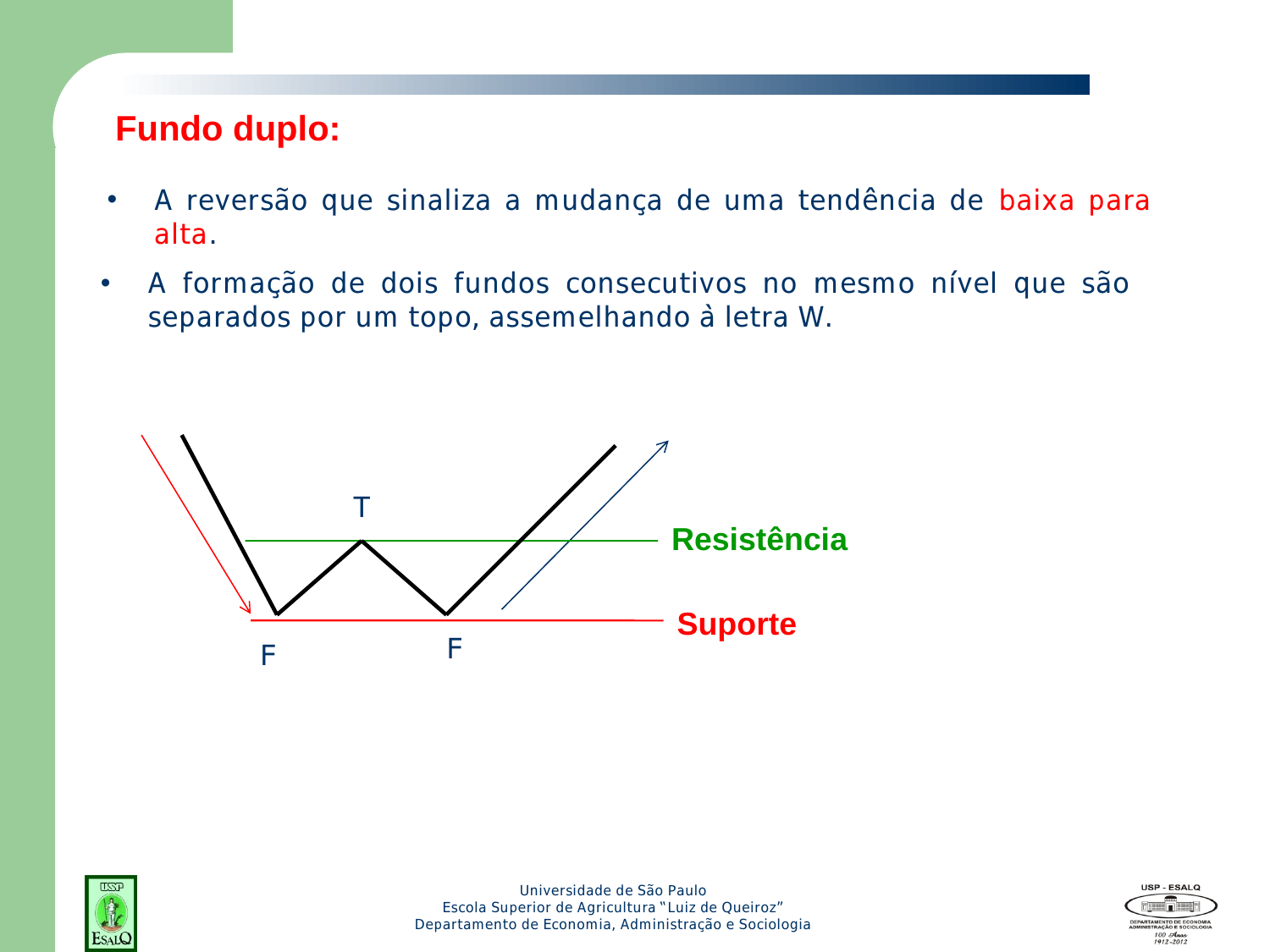

Fundo duplo:
A reversão que sinaliza a mudança de uma tendência de baixa para alta.
A formação de dois fundos consecutivos no mesmo nível que são separados por um topo, assemelhando à letra W.

T
Resistência

Suporte

F
F